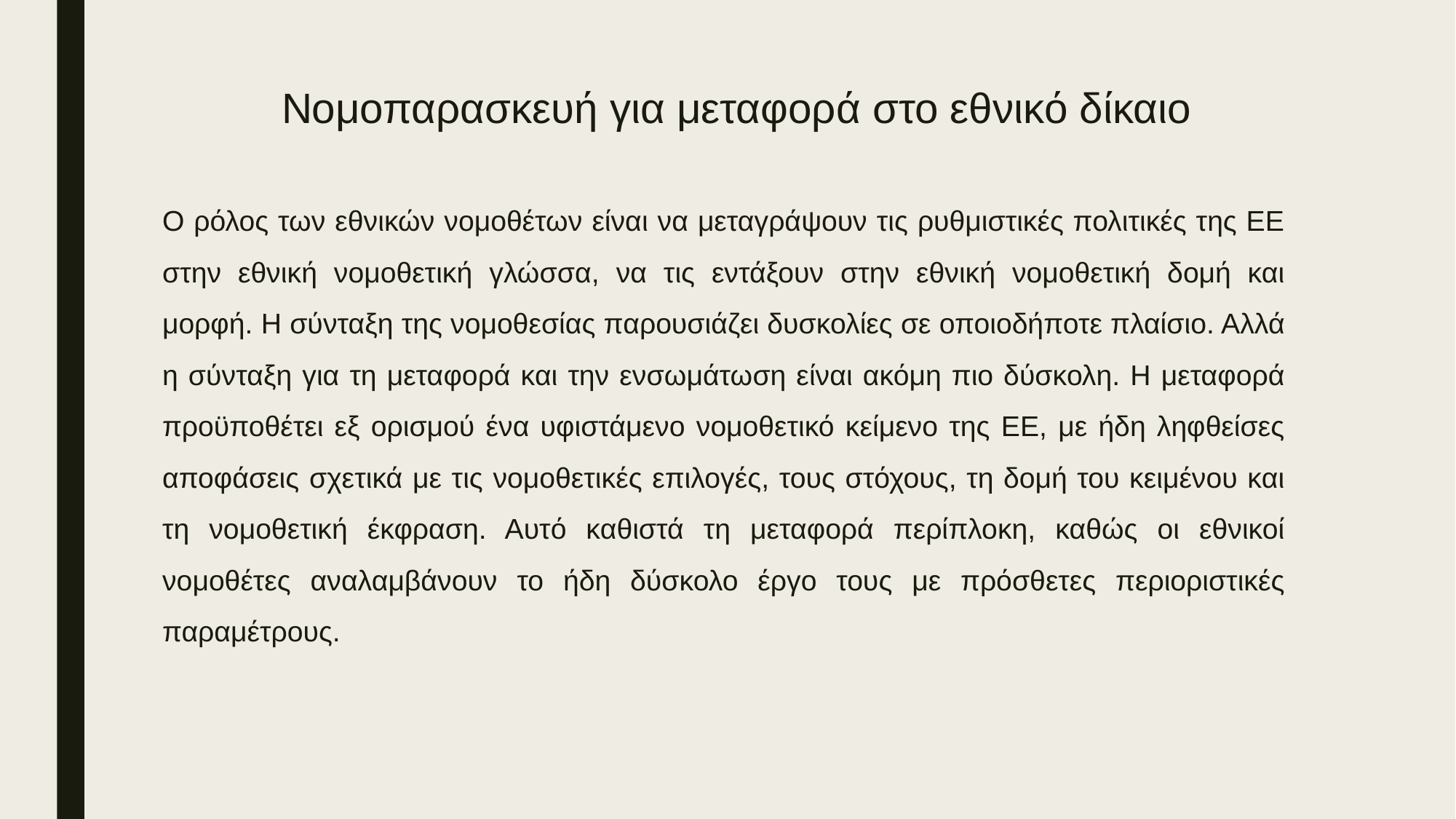

# Νομοπαρασκευή για μεταφορά στο εθνικό δίκαιο
Ο ρόλος των εθνικών νομοθέτων είναι να μεταγράψουν τις ρυθμιστικές πολιτικές της ΕΕ στην εθνική νομοθετική γλώσσα, να τις εντάξουν στην εθνική νομοθετική δομή και μορφή. Η σύνταξη της νομοθεσίας παρουσιάζει δυσκολίες σε οποιοδήποτε πλαίσιο. Αλλά η σύνταξη για τη μεταφορά και την ενσωμάτωση είναι ακόμη πιο δύσκολη. Η μεταφορά προϋποθέτει εξ ορισμού ένα υφιστάμενο νομοθετικό κείμενο της ΕΕ, με ήδη ληφθείσες αποφάσεις σχετικά με τις νομοθετικές επιλογές, τους στόχους, τη δομή του κειμένου και τη νομοθετική έκφραση. Αυτό καθιστά τη μεταφορά περίπλοκη, καθώς οι εθνικοί νομοθέτες αναλαμβάνουν το ήδη δύσκολο έργο τους με πρόσθετες περιοριστικές παραμέτρους.